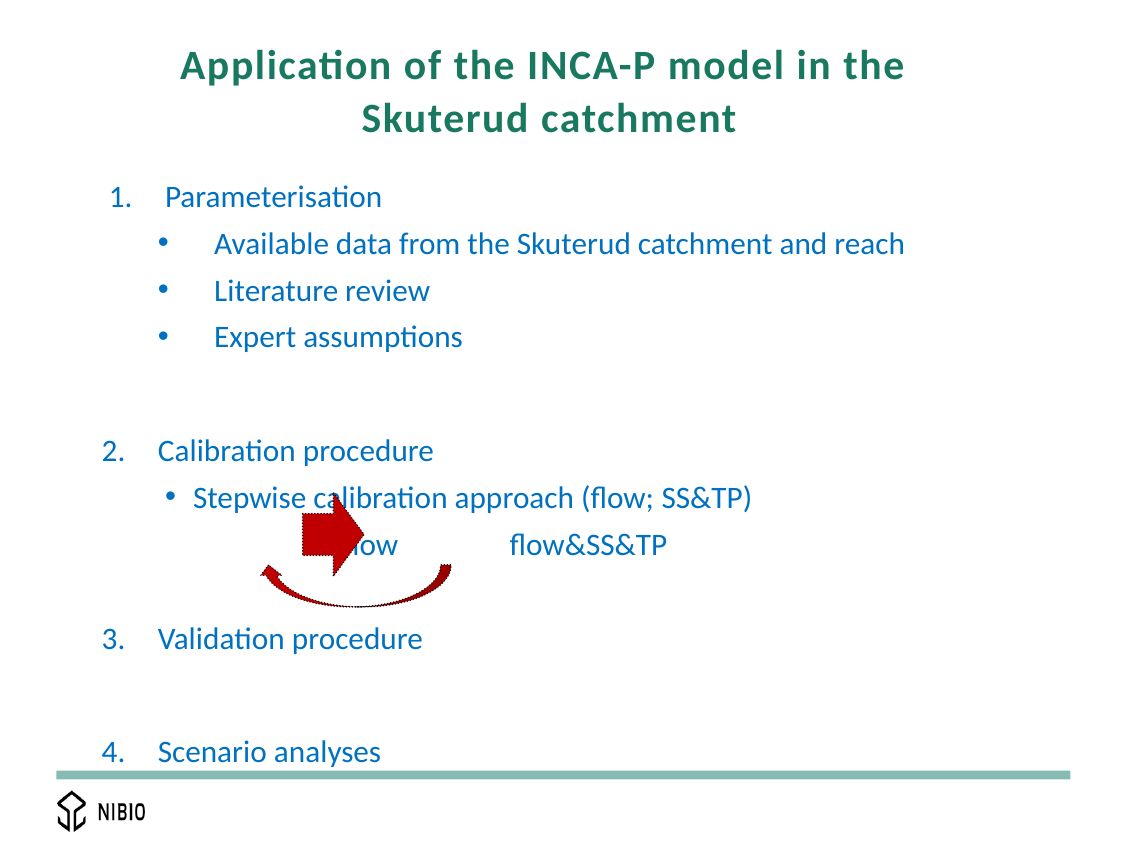

Application of the INCA-P model in the
Skuterud catchment
Parameterisation
Available data from the Skuterud catchment and reach
Literature review
Expert assumptions

Calibration procedure
Stepwise calibration approach (flow; SS&TP)
		flow                flow&SS&TP

Validation procedure

Scenario analyses